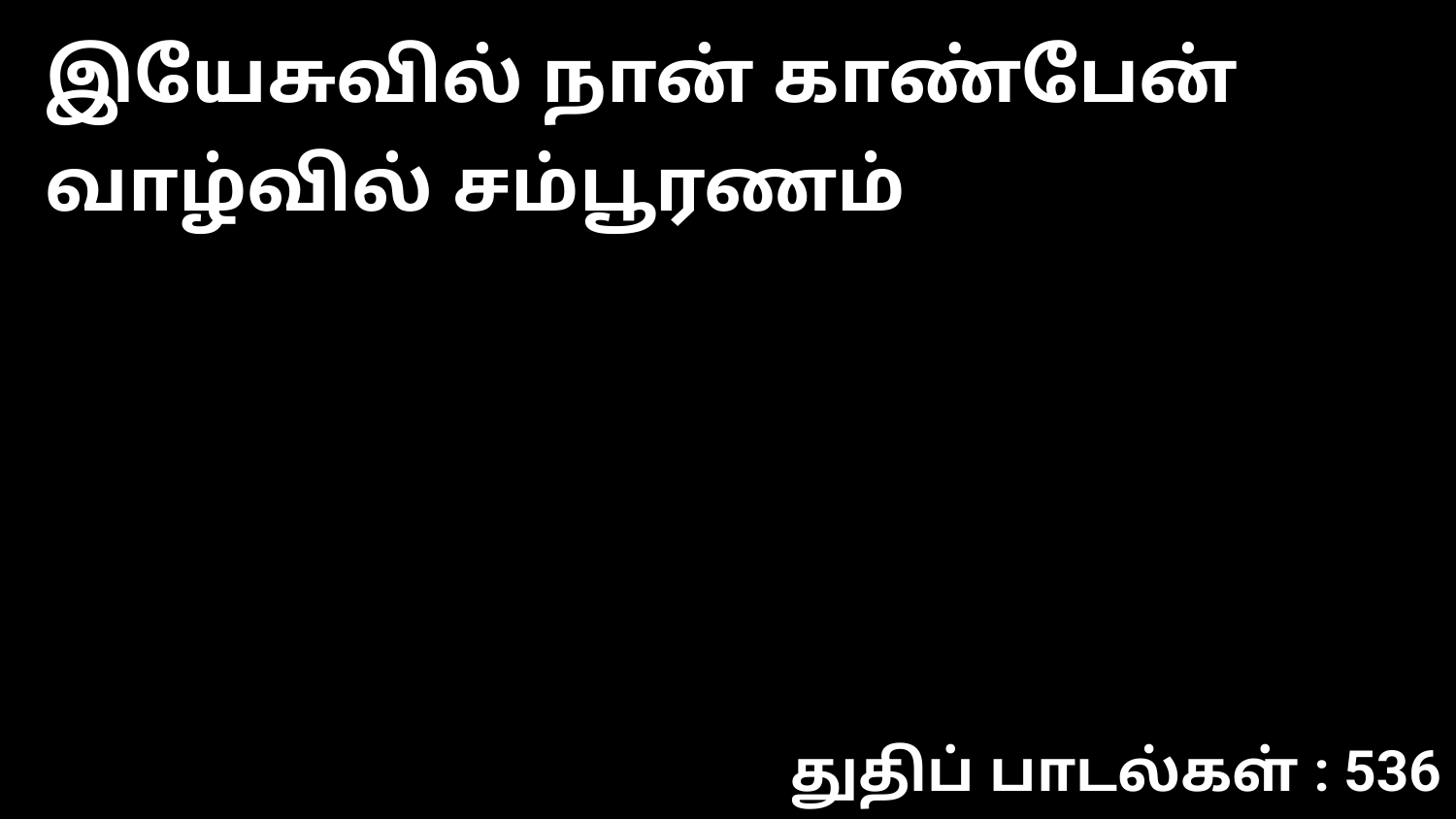

இயேசுவில் நான் காண்பேன் வாழ்வில் சம்பூரணம்
துதிப் பாடல்கள் : 536